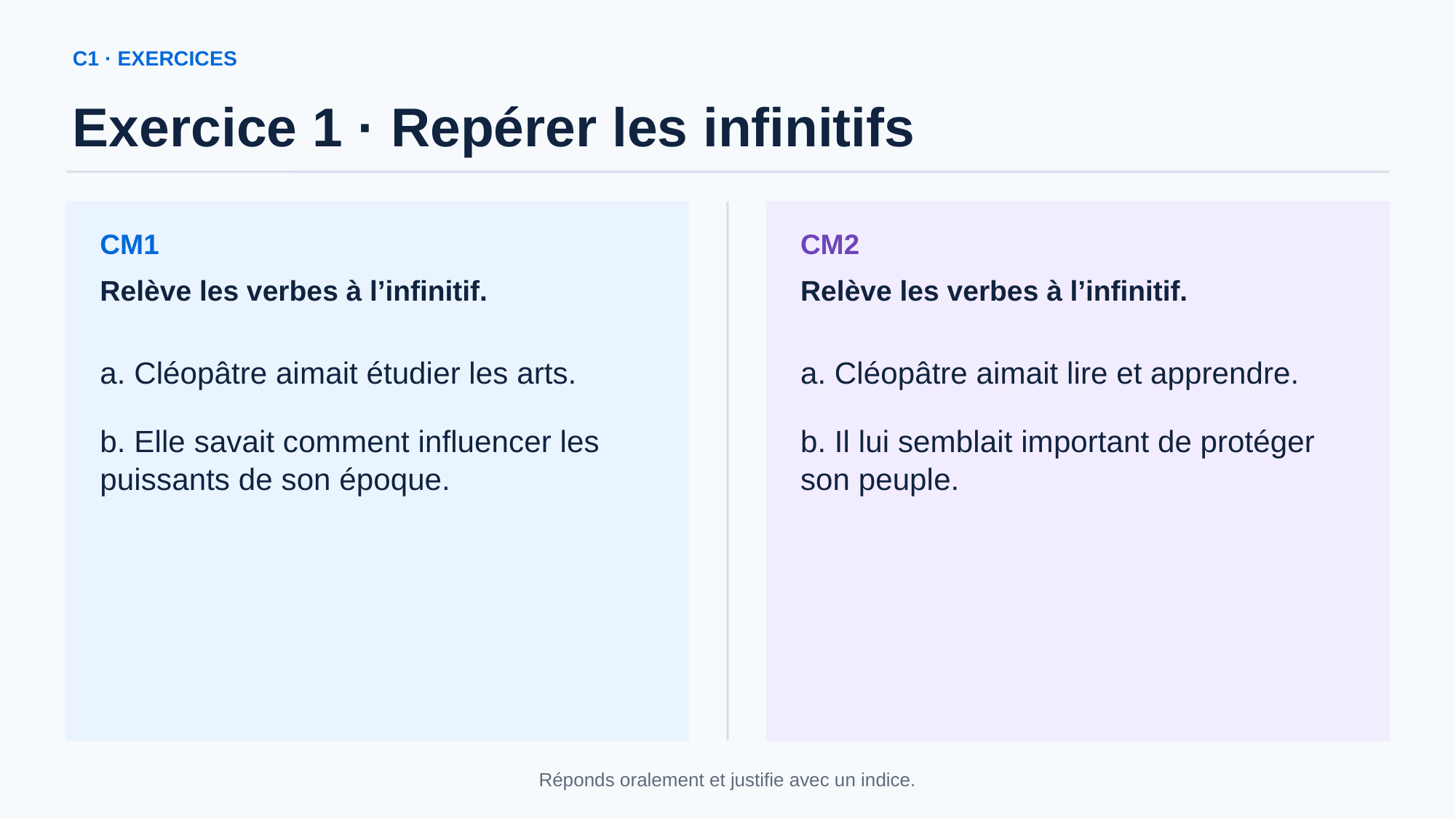

C1 · EXERCICES
Exercice 1 · Repérer les infinitifs

CM1
CM2
Relève les verbes à l’infinitif.
Relève les verbes à l’infinitif.
a. Cléopâtre aimait étudier les arts.

b. Elle savait comment influencer les puissants de son époque.
a. Cléopâtre aimait lire et apprendre.

b. Il lui semblait important de protéger son peuple.
Réponds oralement et justifie avec un indice.